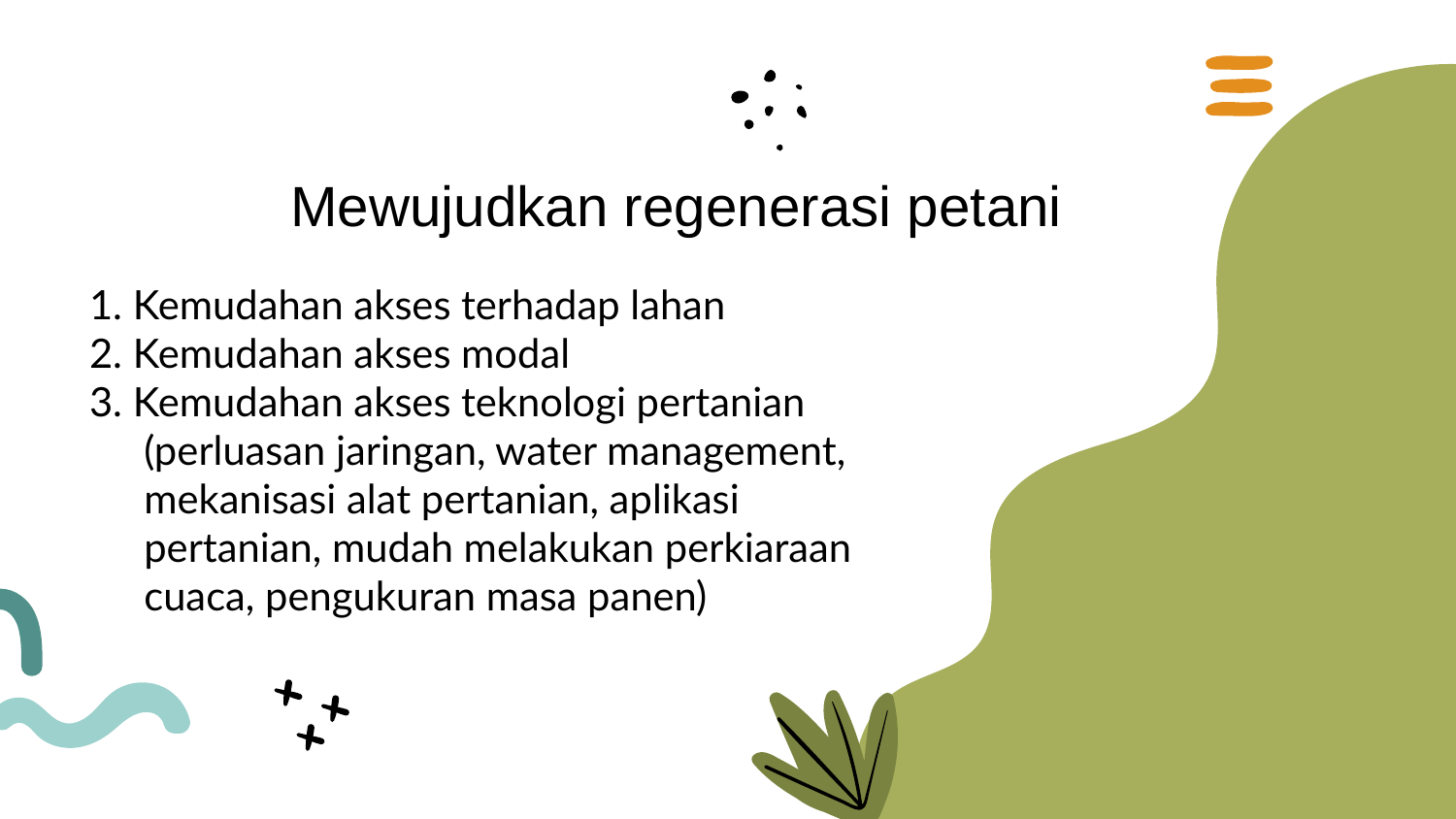

# Mewujudkan regenerasi petani
1. Kemudahan akses terhadap lahan
2. Kemudahan akses modal
3. Kemudahan akses teknologi pertanian (perluasan jaringan, water management, mekanisasi alat pertanian, aplikasi pertanian, mudah melakukan perkiaraan cuaca, pengukuran masa panen)